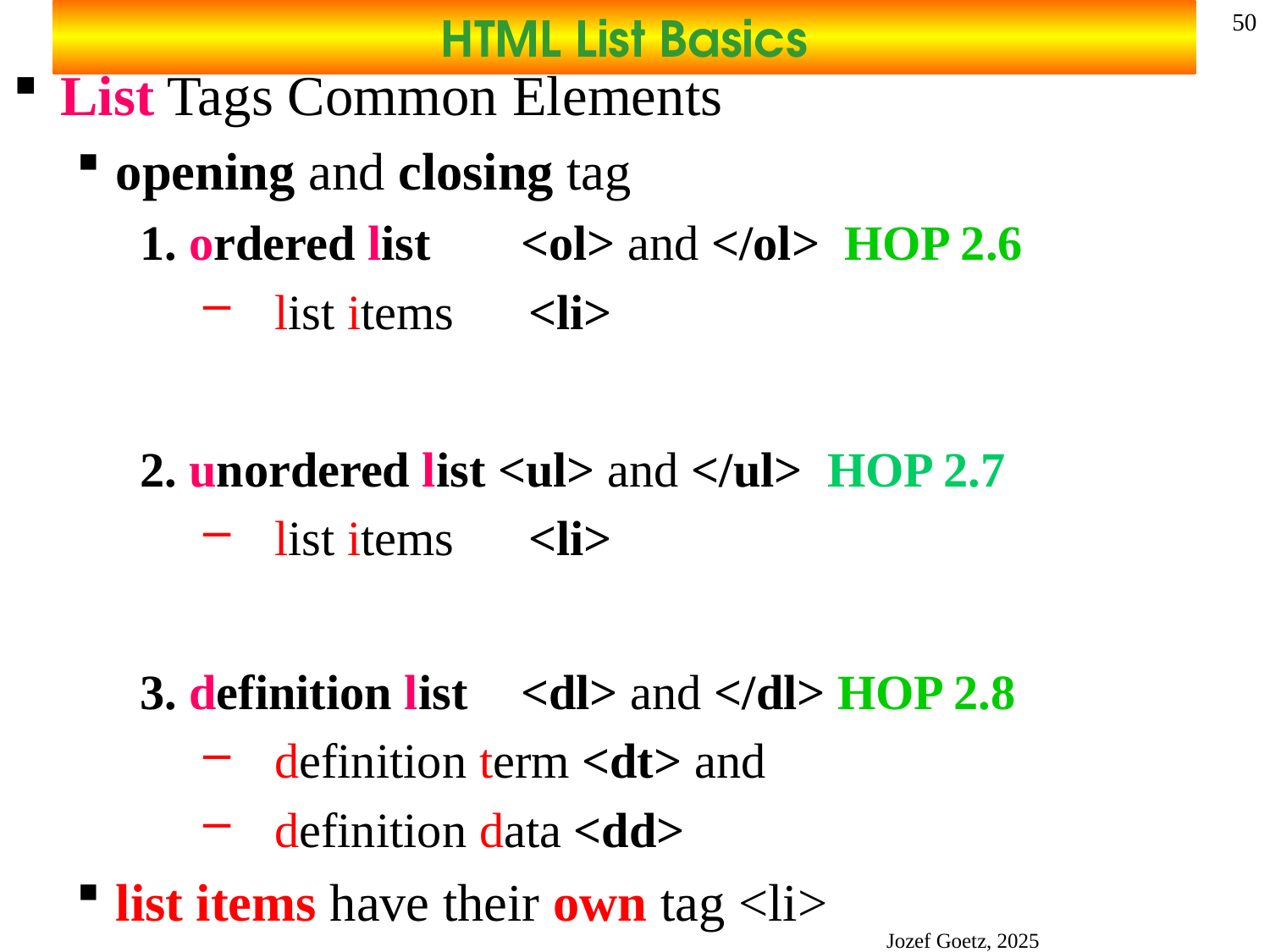

# HTML List Basics
50
List Tags Common Elements
opening and closing tag
1. ordered list	<ol> and </ol>  HOP 2.6
list items	<li>

2. unordered list <ul> and </ul>  HOP 2.7
list items	<li>

3. definition list	<dl> and </dl> HOP 2.8
definition term <dt> and
definition data <dd>
list items have their own tag <li>